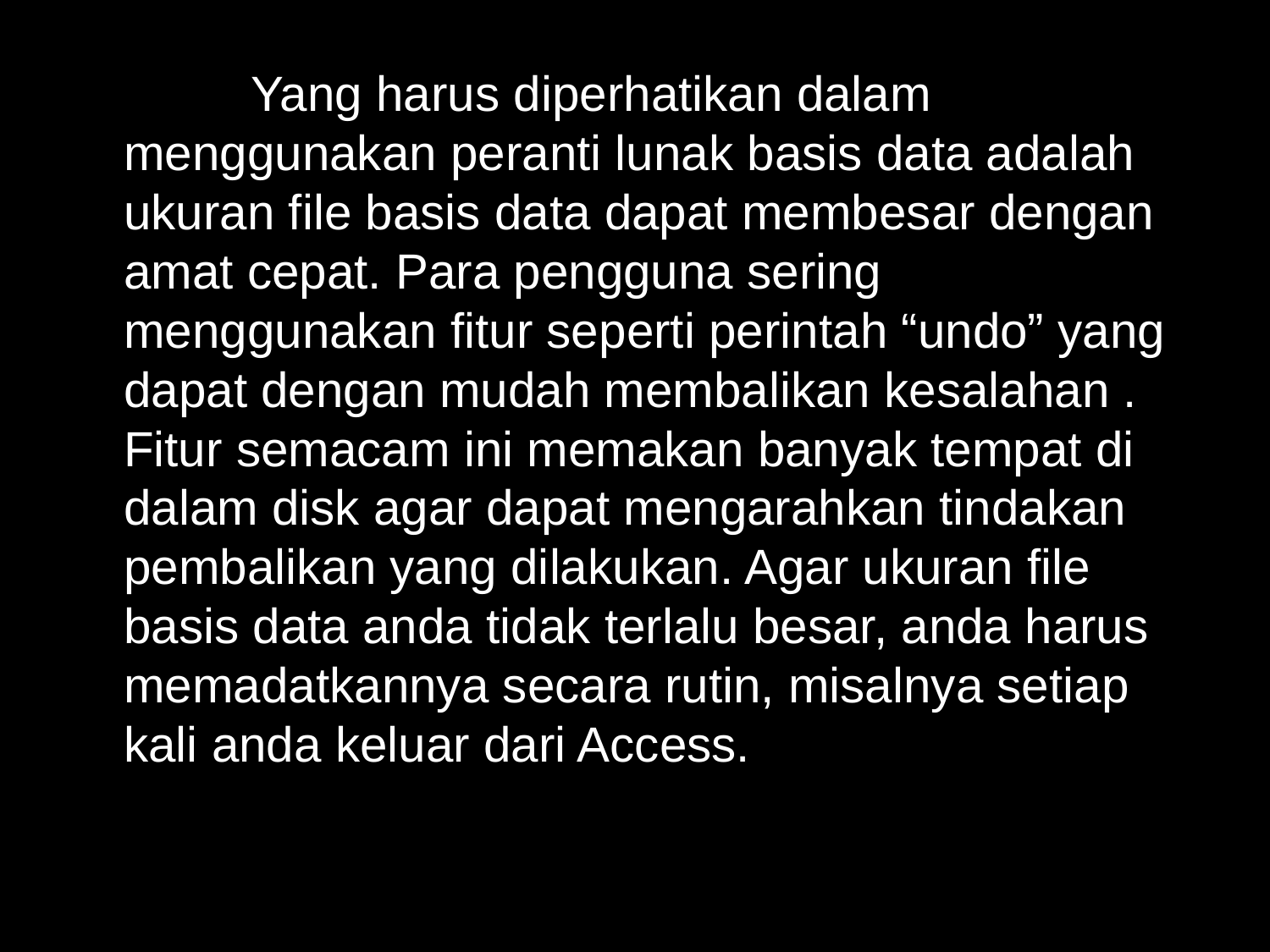

Yang harus diperhatikan dalam menggunakan peranti lunak basis data adalah ukuran file basis data dapat membesar dengan amat cepat. Para pengguna sering menggunakan fitur seperti perintah “undo” yang dapat dengan mudah membalikan kesalahan . Fitur semacam ini memakan banyak tempat di dalam disk agar dapat mengarahkan tindakan pembalikan yang dilakukan. Agar ukuran file basis data anda tidak terlalu besar, anda harus memadatkannya secara rutin, misalnya setiap kali anda keluar dari Access.